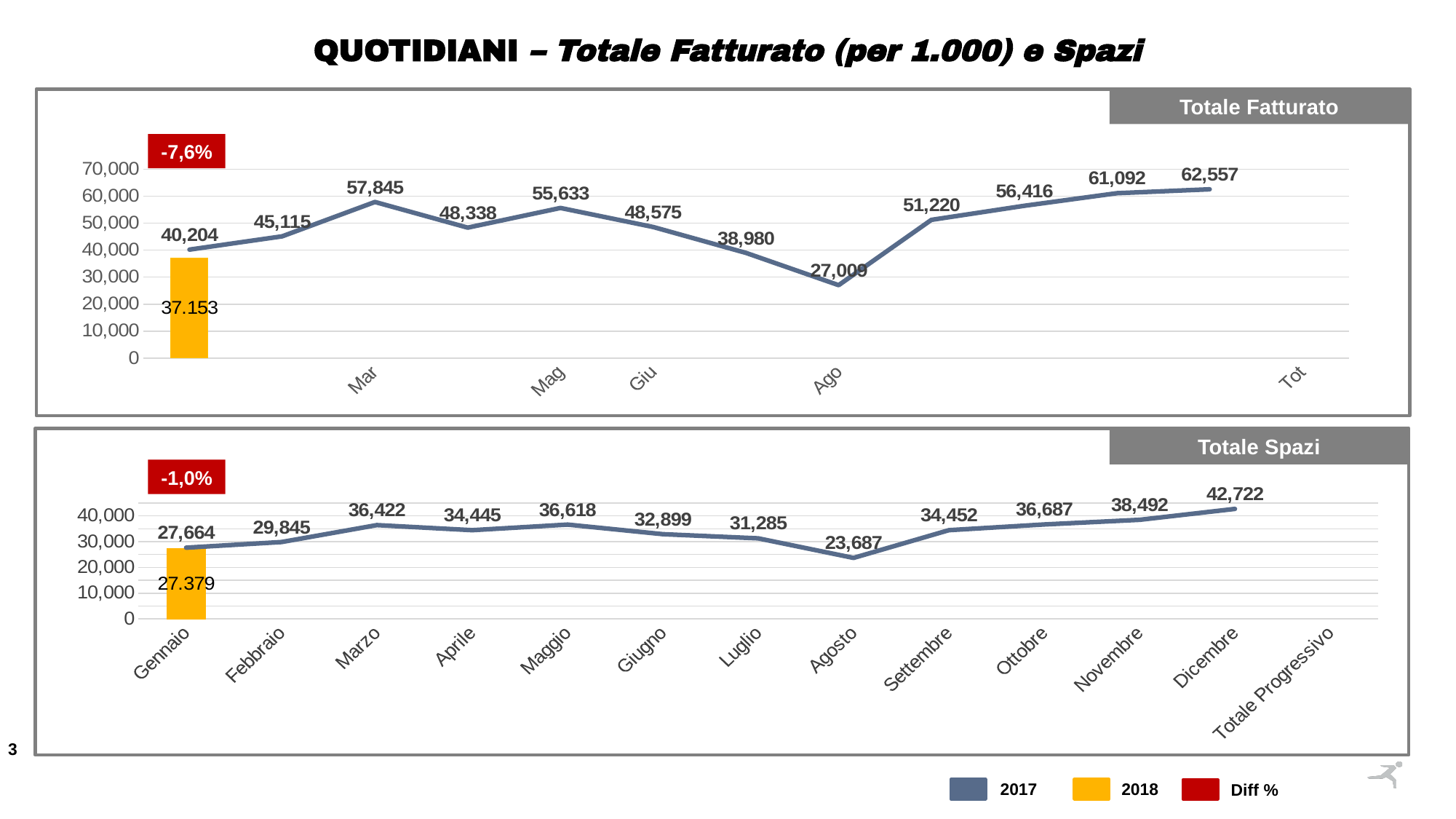

QUOTIDIANI – Totale Fatturato (per 1.000) e Spazi
Totale Fatturato

[unsupported chart]

-7,6%
Totale Spazi

-1,0%

[unsupported chart]

2017
2018
Diff %